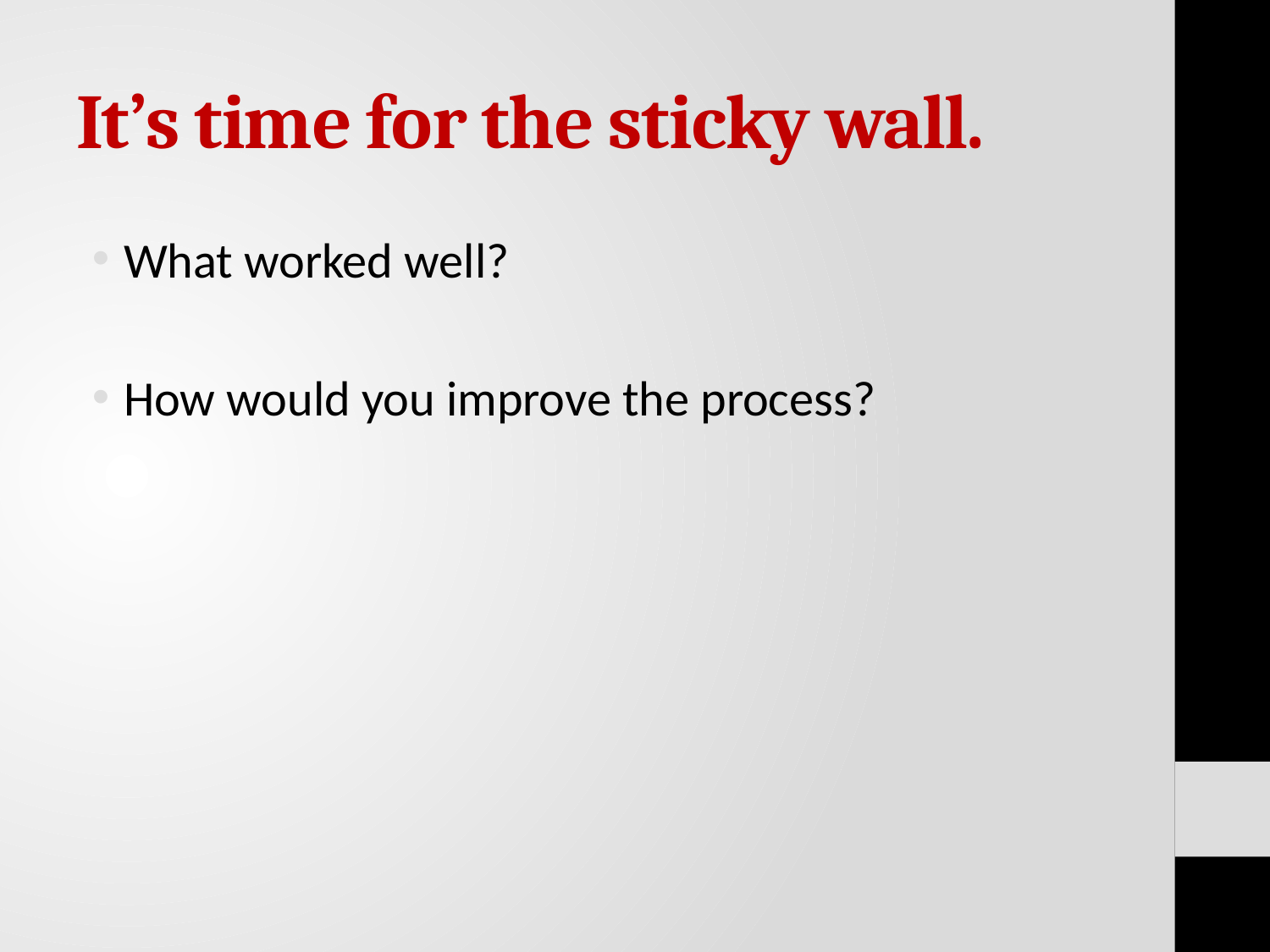

# It’s time for the sticky wall.
What worked well?

How would you improve the process?